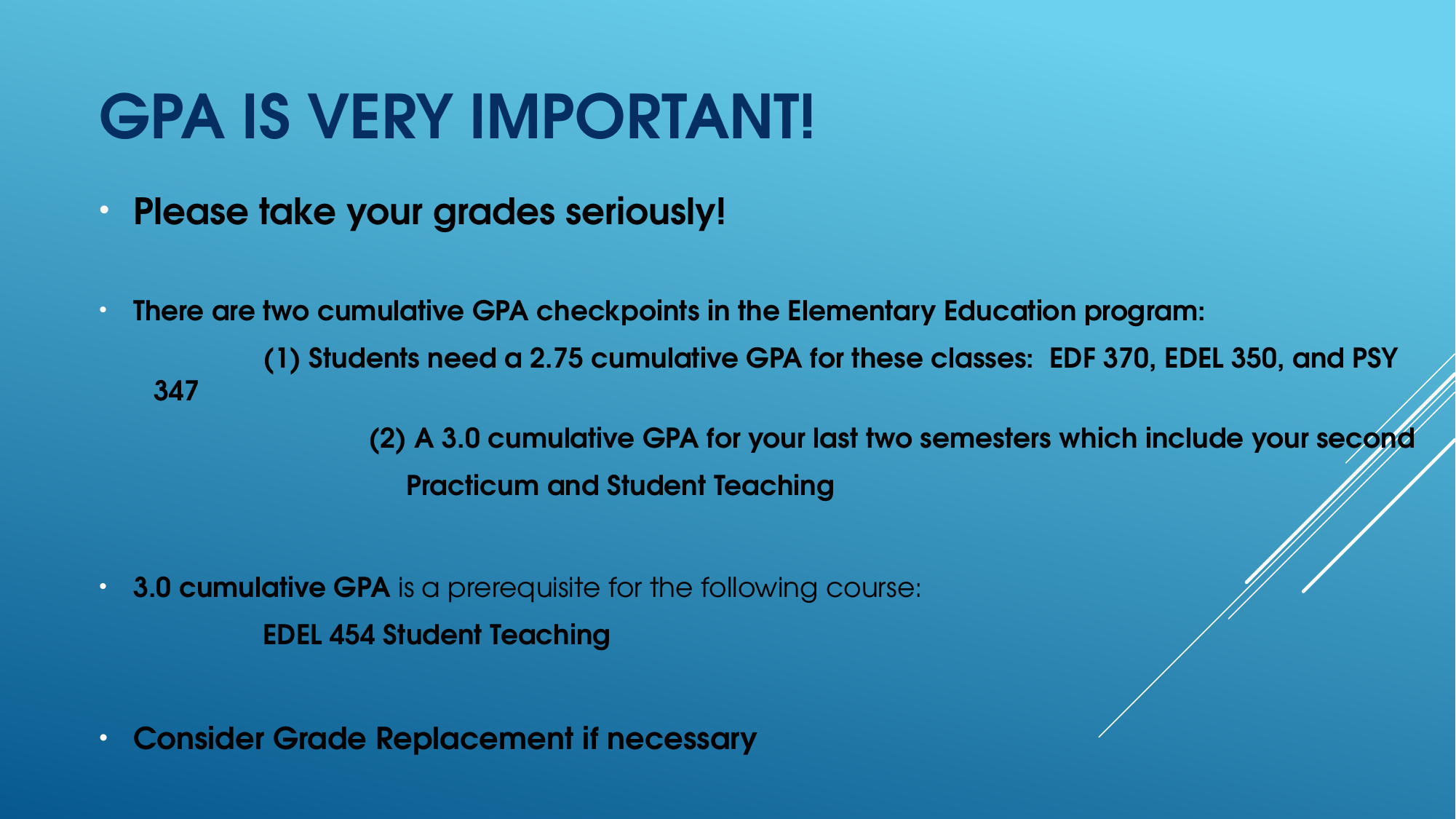

# GPA Is Very Important!
Please take your grades seriously!

There are two cumulative GPA checkpoints in the Elementary Education program:
	(1) Students need a 2.75 cumulative GPA for these classes:  EDF 370, EDEL 350, and PSY 347
		(2) A 3.0 cumulative GPA for your last two semesters which include your second
		     Practicum and Student Teaching

3.0 cumulative GPA is a prerequisite for the following course:
	EDEL 454 Student Teaching

Consider Grade Replacement if necessary